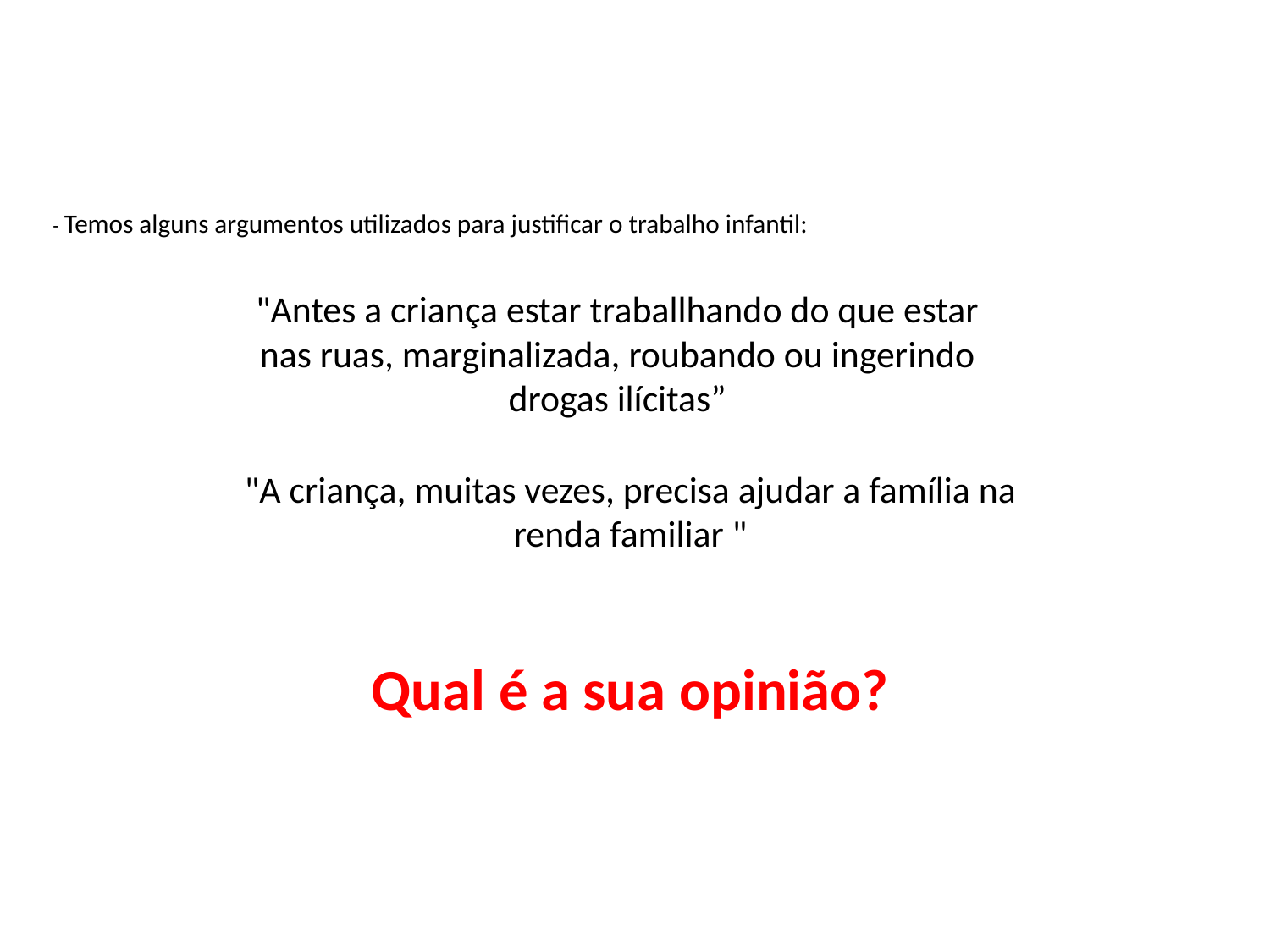

- Temos alguns argumentos utilizados para justificar o trabalho infantil:

"Antes a criança estar traballhando do que estar nas ruas, marginalizada, roubando ou ingerindo drogas ilícitas”
"A criança, muitas vezes, precisa ajudar a família na renda familiar "

Qual é a sua opinião?